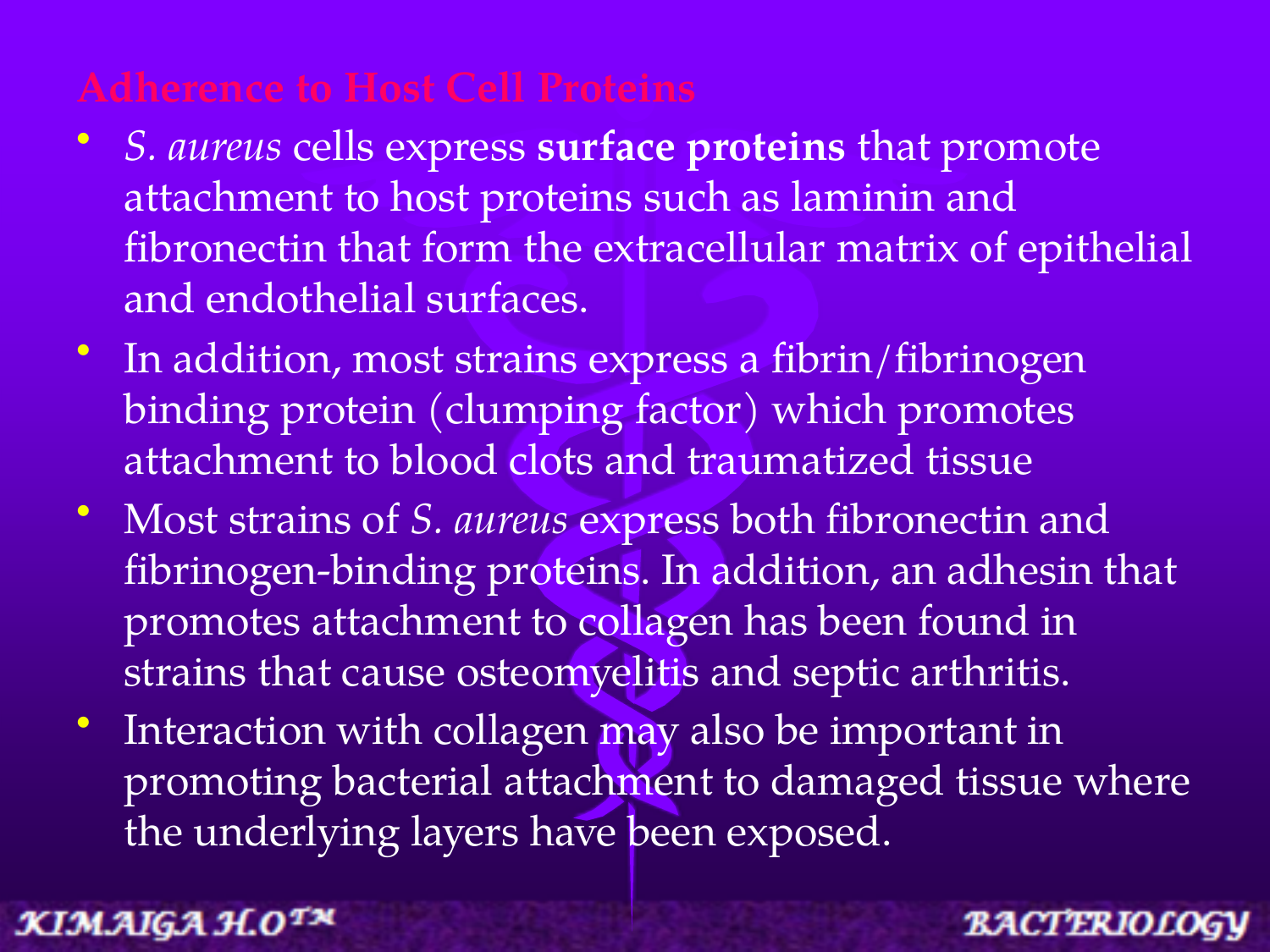

Adherence to Host Cell Proteins
S. aureus cells express surface proteins that promote attachment to host proteins such as laminin and fibronectin that form the extracellular matrix of epithelial and endothelial surfaces.
In addition, most strains express a fibrin/fibrinogen binding protein (clumping factor) which promotes attachment to blood clots and traumatized tissue
Most strains of S. aureus express both fibronectin and fibrinogen-binding proteins. In addition, an adhesin that promotes attachment to collagen has been found in strains that cause osteomyelitis and septic arthritis.
Interaction with collagen may also be important in promoting bacterial attachment to damaged tissue where the underlying layers have been exposed.